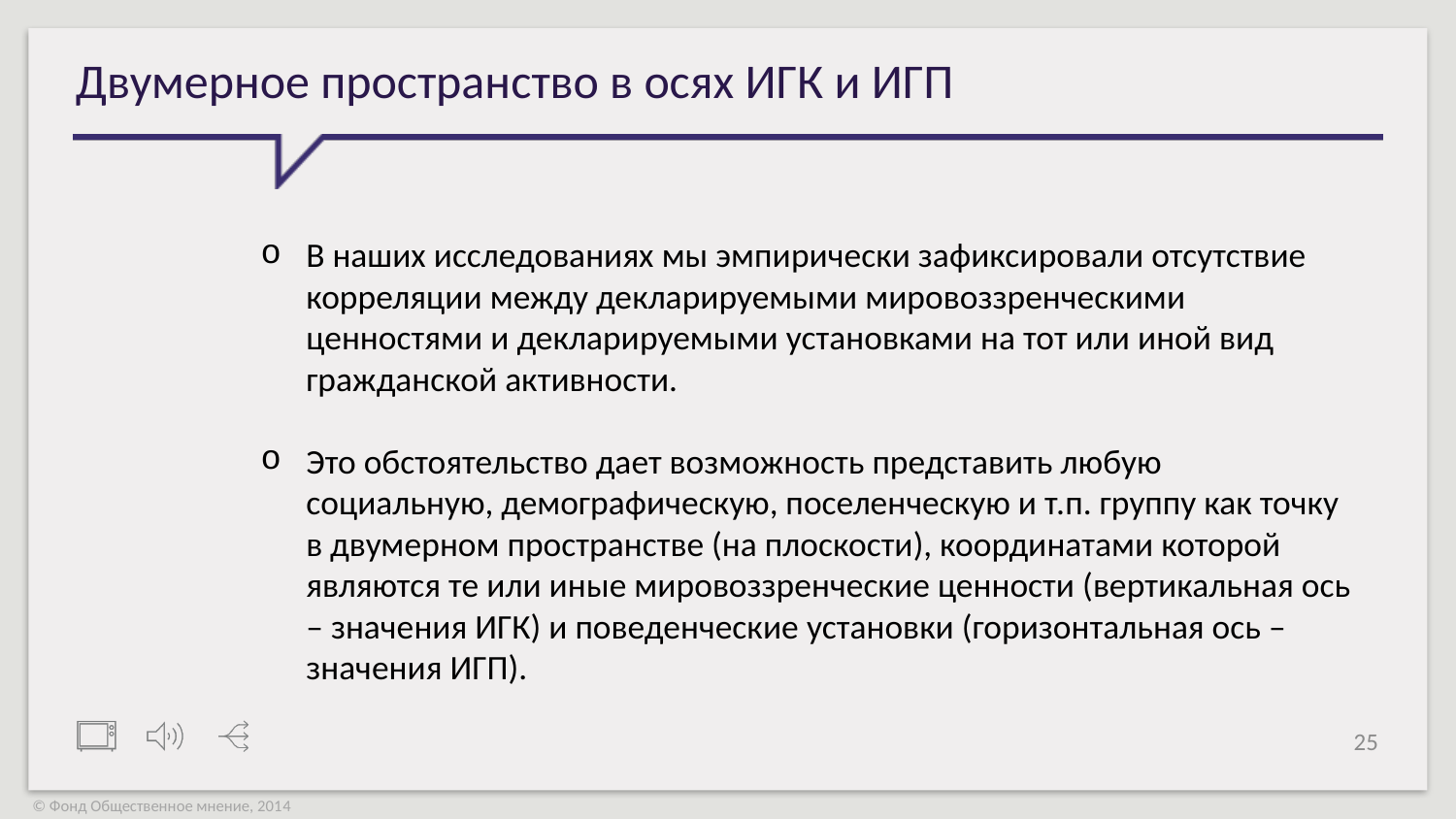

# Двумерное пространство в осях ИГК и ИГП
В наших исследованиях мы эмпирически зафиксировали отсутствие корреляции между декларируемыми мировоззренческими ценностями и декларируемыми установками на тот или иной вид гражданской активности.

Это обстоятельство дает возможность представить любую социальную, демографическую, поселенческую и т.п. группу как точку в двумерном пространстве (на плоскости), координатами которой являются те или иные мировоззренческие ценности (вертикальная ось – значения ИГК) и поведенческие установки (горизонтальная ось – значения ИГП).